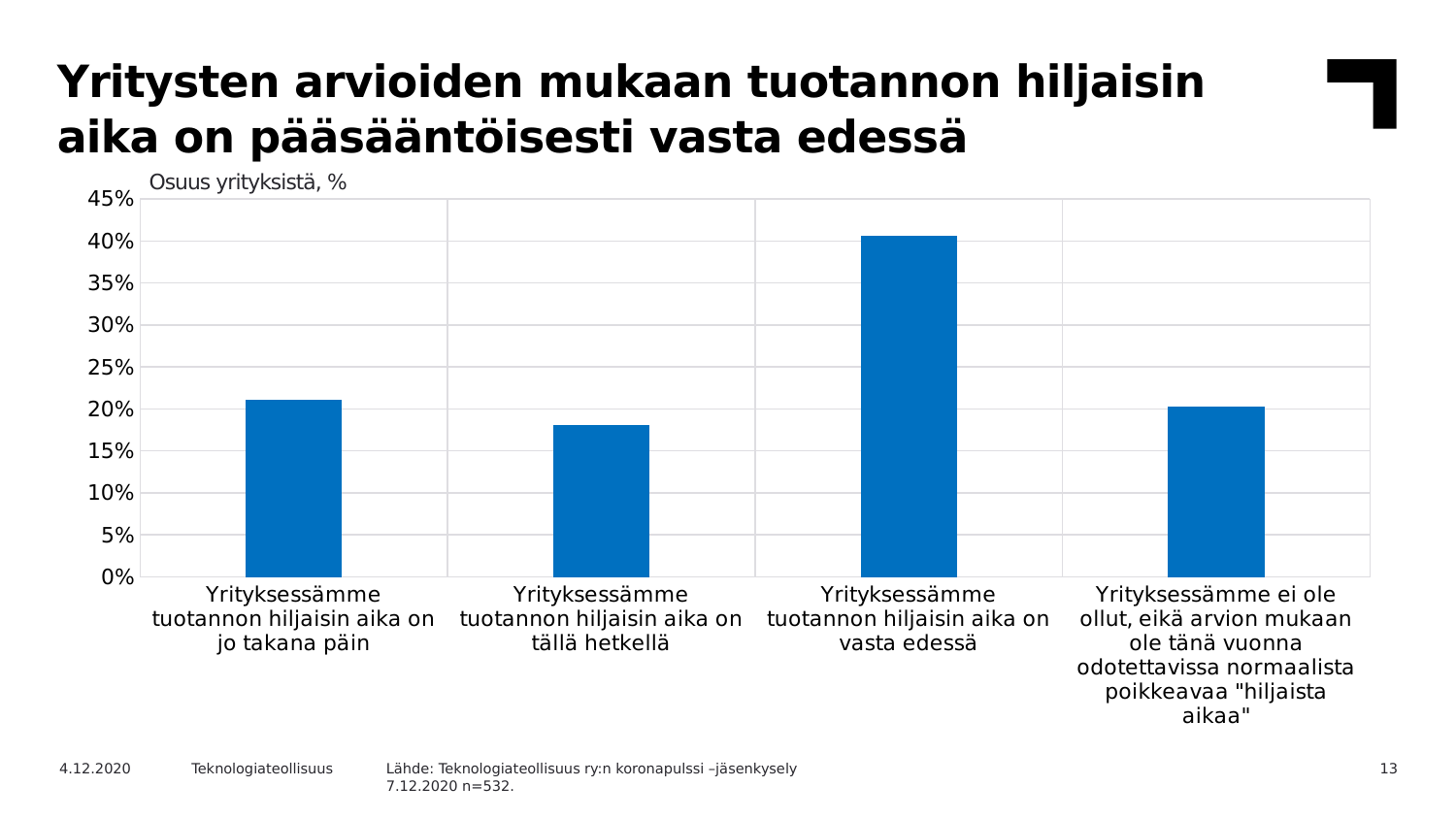

Yritysten arvioiden mukaan tuotannon hiljaisin aika on pääsääntöisesti vasta edessä
Osuus yrityksistä, %

### Chart

| Category | Koko tekno |
|---|---|
| Yrityksessämme tuotannon hiljaisin aika on jo takana päin | 0.21052631578947367 |
| Yrityksessämme tuotannon hiljaisin aika on tällä hetkellä | 0.18045112781954886 |
| Yrityksessämme tuotannon hiljaisin aika on vasta edessä | 0.40601503759398494 |
| Yrityksessämme ei ole ollut, eikä arvion mukaan ole tänä vuonna odotettavissa normaalista poikkeavaa "hiljaista aikaa" | 0.20300751879699247 |
Lähde: Teknologiateollisuus ry:n koronapulssi –jäsenkysely
7.12.2020 n=532.
4.12.2020
Teknologiateollisuus
13